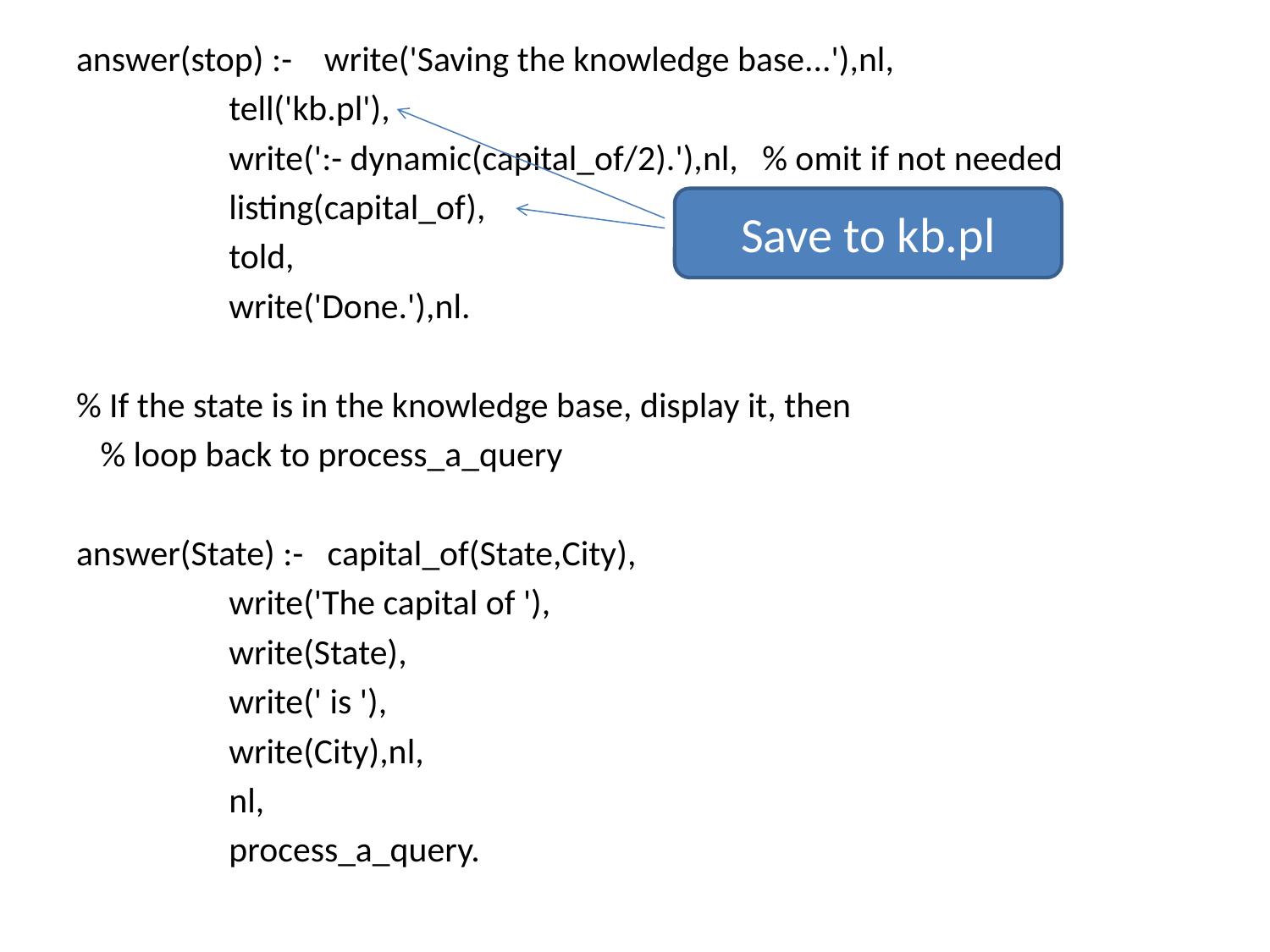

answer(stop) :-    write('Saving the knowledge base...'),nl,
                   tell('kb.pl'),
                   write(':- dynamic(capital_of/2).'),nl,   % omit if not needed
                   listing(capital_of),
                   told,
                   write('Done.'),nl.

% If the state is in the knowledge base, display it, then
   % loop back to process_a_query

answer(State) :-   capital_of(State,City),
                   write('The capital of '),
                   write(State),
                   write(' is '),
                   write(City),nl,
                   nl,
                   process_a_query.
Save to kb.pl